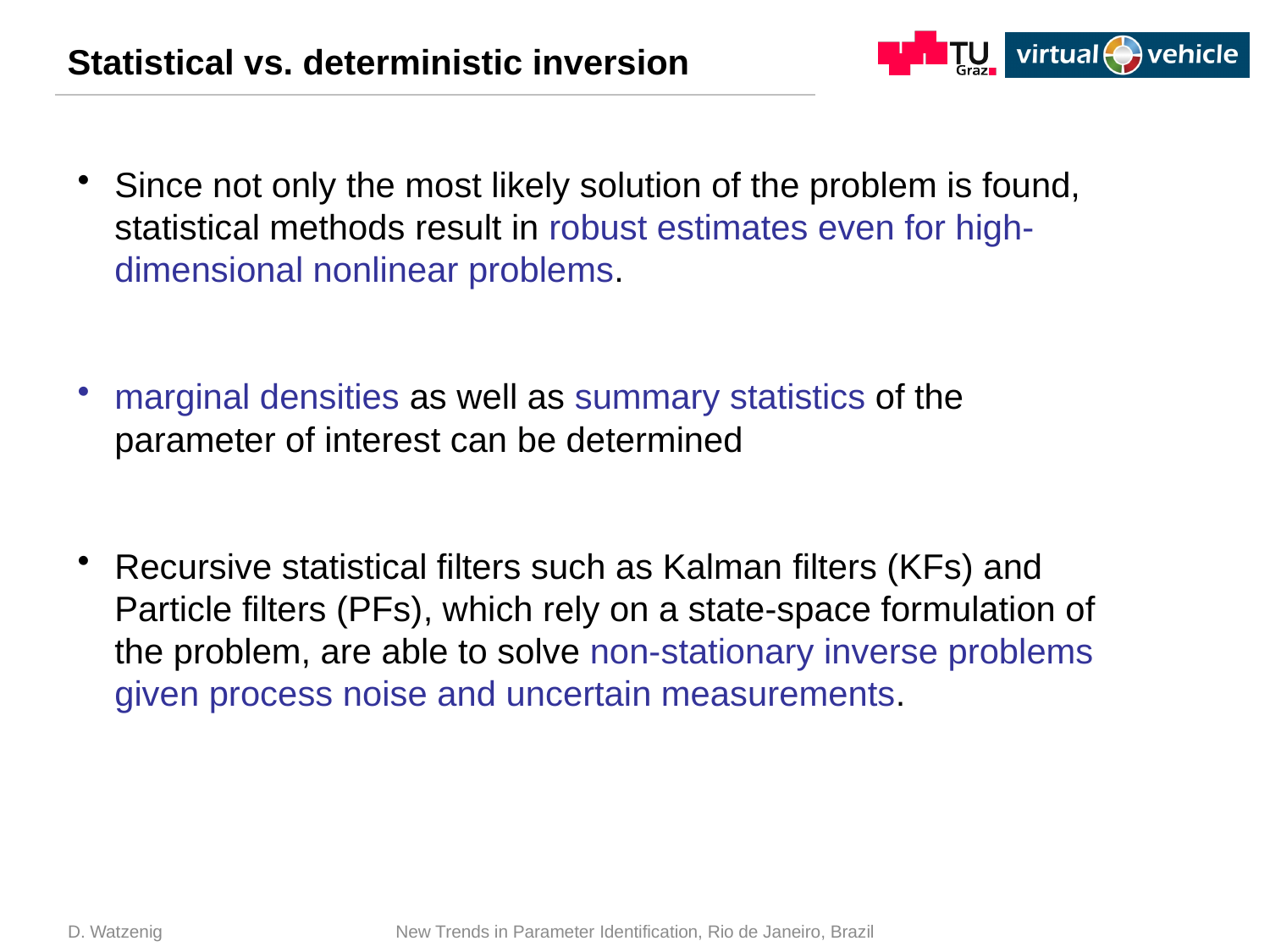

# Statistical vs. deterministic inversion
Since not only the most likely solution of the problem is found, statistical methods result in robust estimates even for high-dimensional nonlinear problems.

marginal densities as well as summary statistics of the parameter of interest can be determined

Recursive statistical filters such as Kalman filters (KFs) and Particle filters (PFs), which rely on a state-space formulation of the problem, are able to solve non-stationary inverse problems given process noise and uncertain measurements.

D. Watzenig
New Trends in Parameter Identification, Rio de Janeiro, Brazil